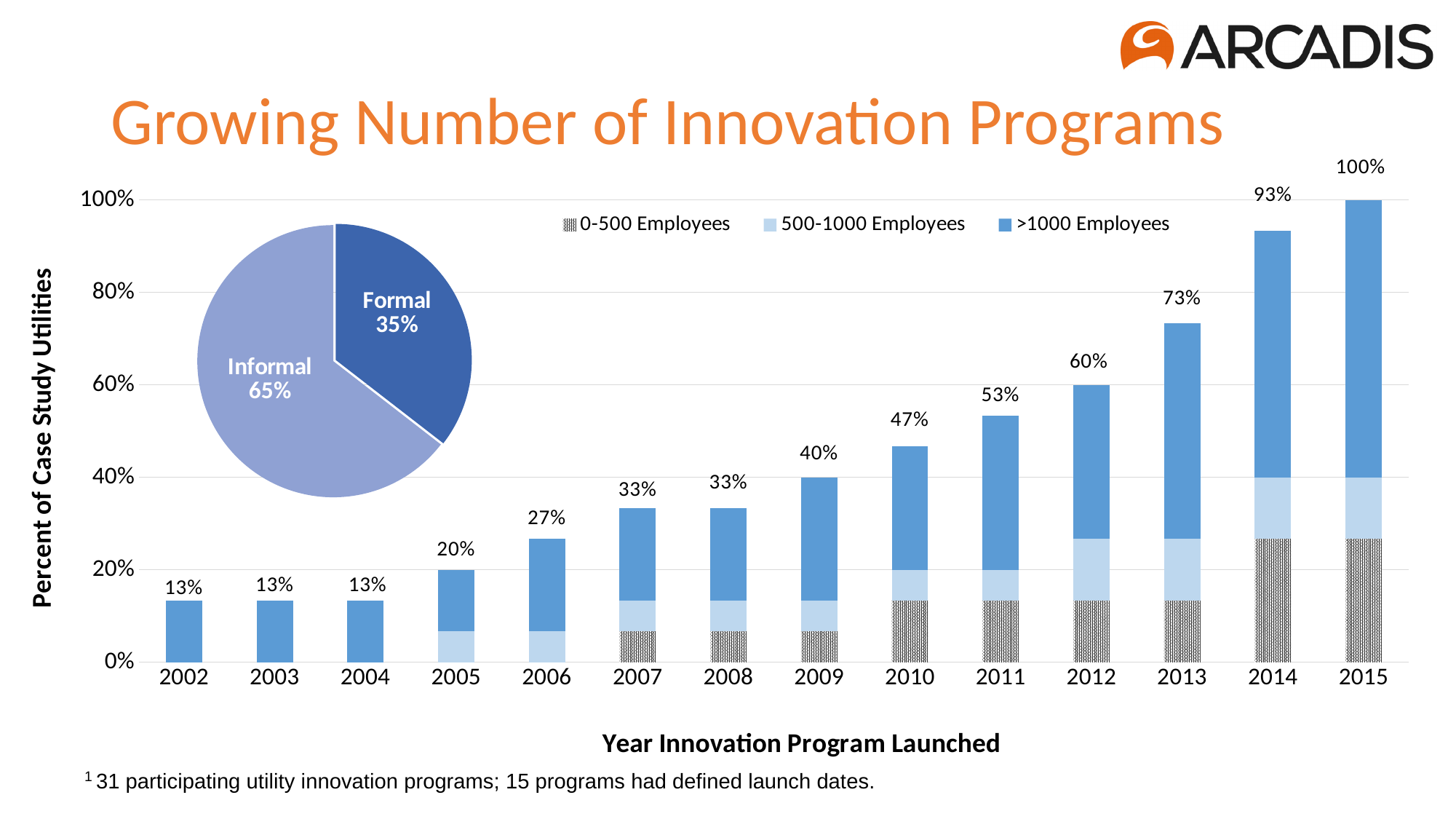

# Growing Number of Innovation Programs

### Chart

| Category | 0-500 Employees | 500-1000 Employees | >1000 Employees |
|---|---|---|---|
| 2002 | 0.0 | 0.0 | 0.13333333333333333 |
| 2003 | 0.0 | 0.0 | 0.13333333333333333 |
| 2004 | 0.0 | 0.0 | 0.13333333333333333 |
| 2005 | 0.0 | 0.06666666666666667 | 0.13333333333333333 |
| 2006 | 0.0 | 0.06666666666666667 | 0.2 |
| 2007 | 0.06666666666666667 | 0.06666666666666667 | 0.19999999999999998 |
| 2008 | 0.06666666666666667 | 0.06666666666666667 | 0.19999999999999998 |
| 2009 | 0.06666666666666665 | 0.06666666666666665 | 0.2666666666666666 |
| 2010 | 0.1333333333333333 | 0.06666666666666665 | 0.2666666666666666 |
| 2011 | 0.13333333333333333 | 0.06666666666666667 | 0.3333333333333333 |
| 2012 | 0.13333333333333333 | 0.13333333333333333 | 0.3333333333333333 |
| 2013 | 0.13333333333333333 | 0.13333333333333333 | 0.4666666666666666 |
| 2014 | 0.26666666666666666 | 0.13333333333333333 | 0.5333333333333333 |
| 2015 | 0.26666666666666666 | 0.13333333333333333 | 0.6 |

### Chart

| Category |  |
|---|---|
| Formal | 0.3548387096774194 |
| Informal | 0.6451612903225806 |
1 31 participating utility innovation programs; 15 programs had defined launch dates.